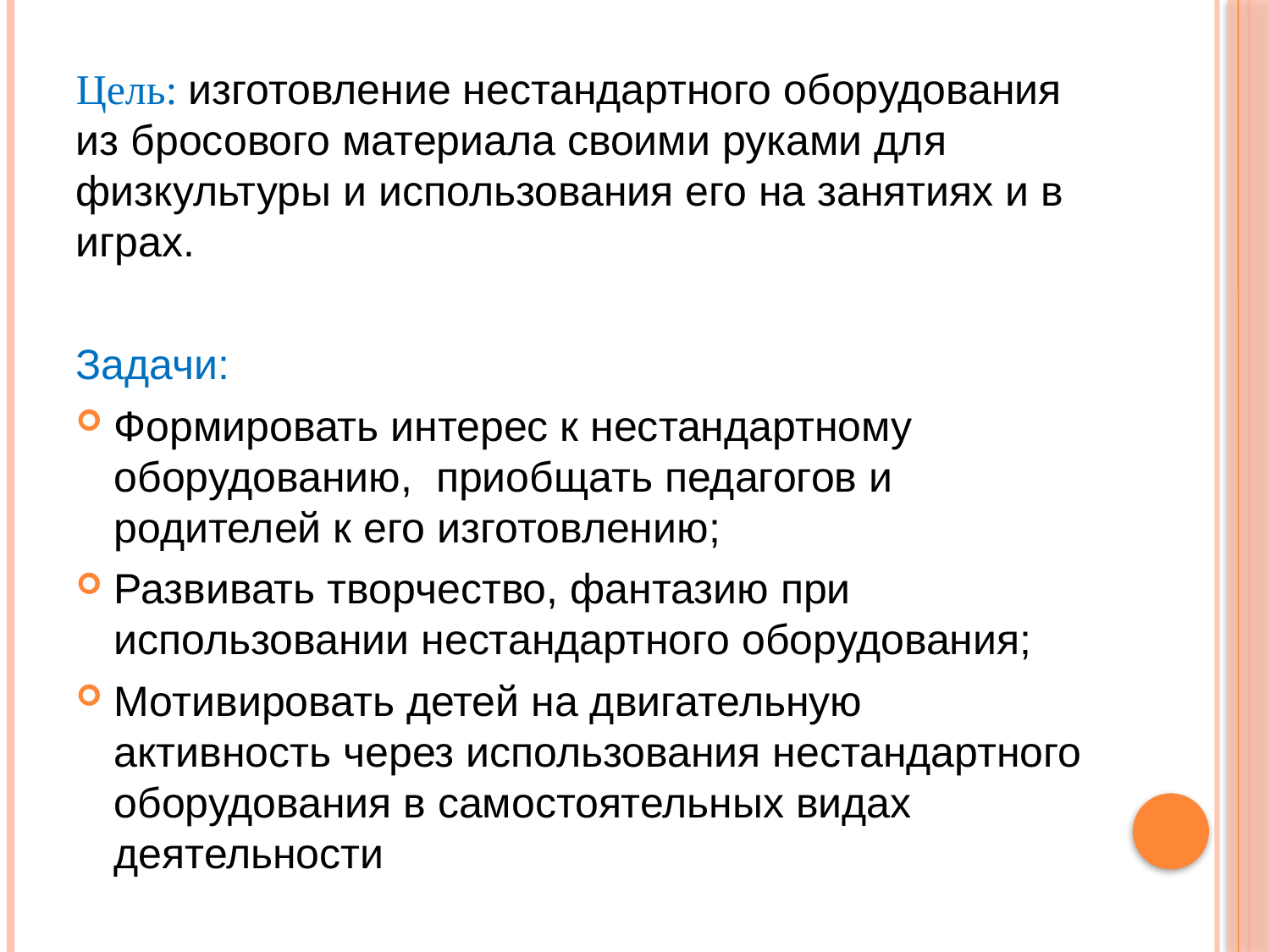

#
Цель: изготовление нестандартного оборудования из бросового материала своими руками для физкультуры и использования его на занятиях и в играх.

Задачи:
Формировать интерес к нестандартному оборудованию,  приобщать педагогов и родителей к его изготовлению;
Развивать творчество, фантазию при использовании нестандартного оборудования;
Мотивировать детей на двигательную активность через использования нестандартного оборудования в самостоятельных видах деятельности